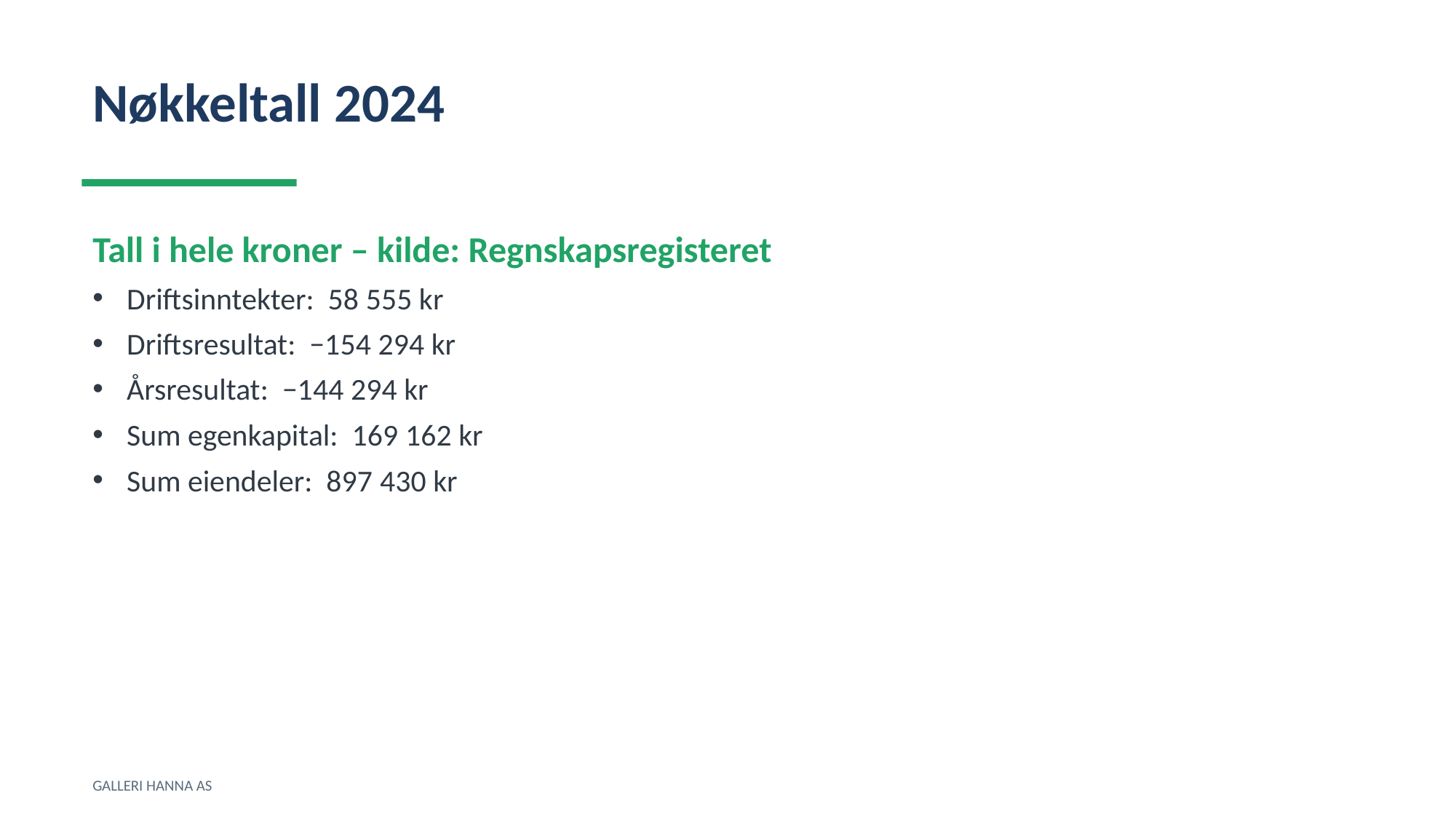

Nøkkeltall 2024

Tall i hele kroner – kilde: Regnskapsregisteret
Driftsinntekter:  58 555 kr
Driftsresultat:  −154 294 kr
Årsresultat:  −144 294 kr
Sum egenkapital:  169 162 kr
Sum eiendeler:  897 430 kr
GALLERI HANNA AS